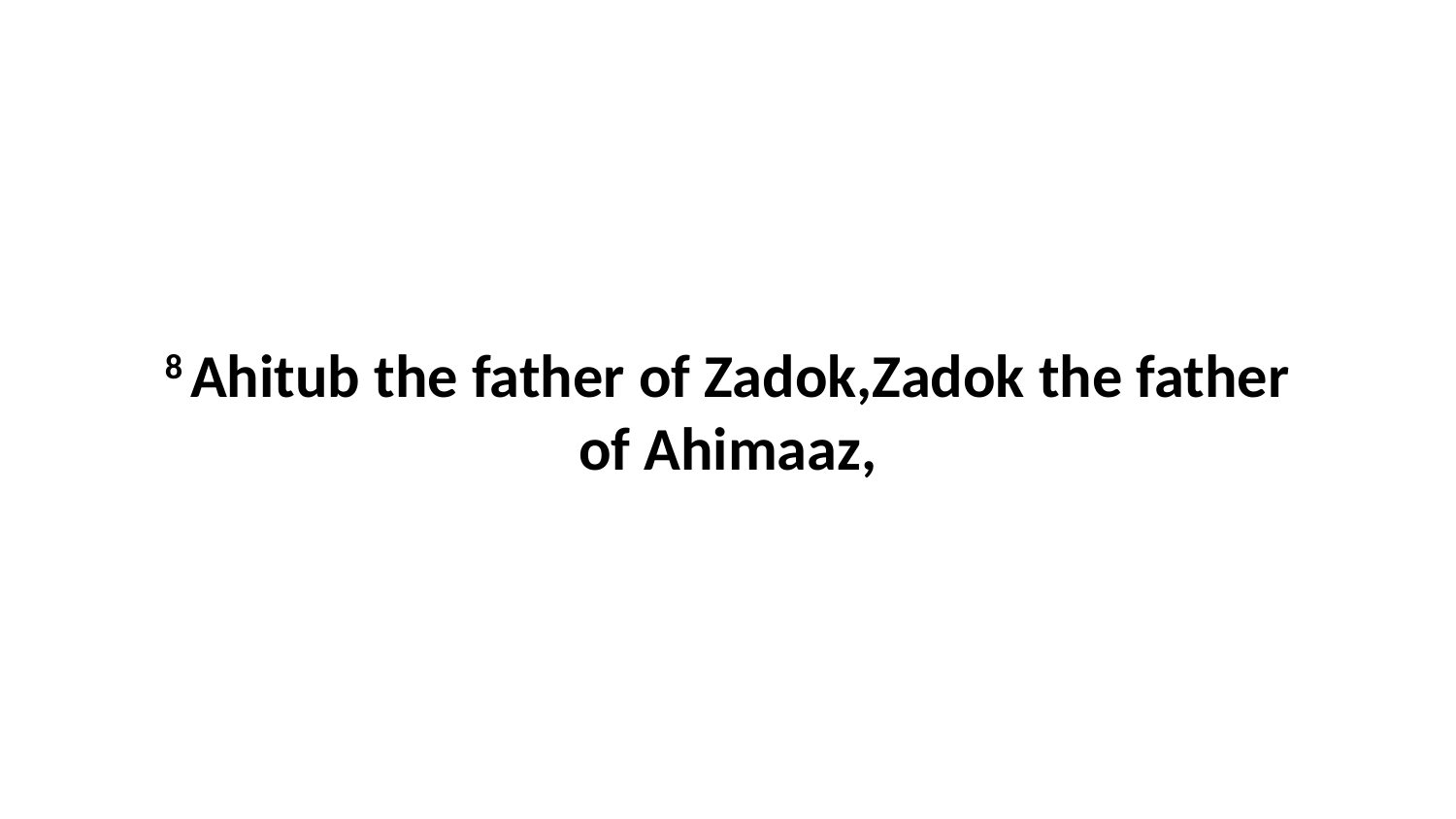

8 Ahitub the father of Zadok,Zadok the father of Ahimaaz,